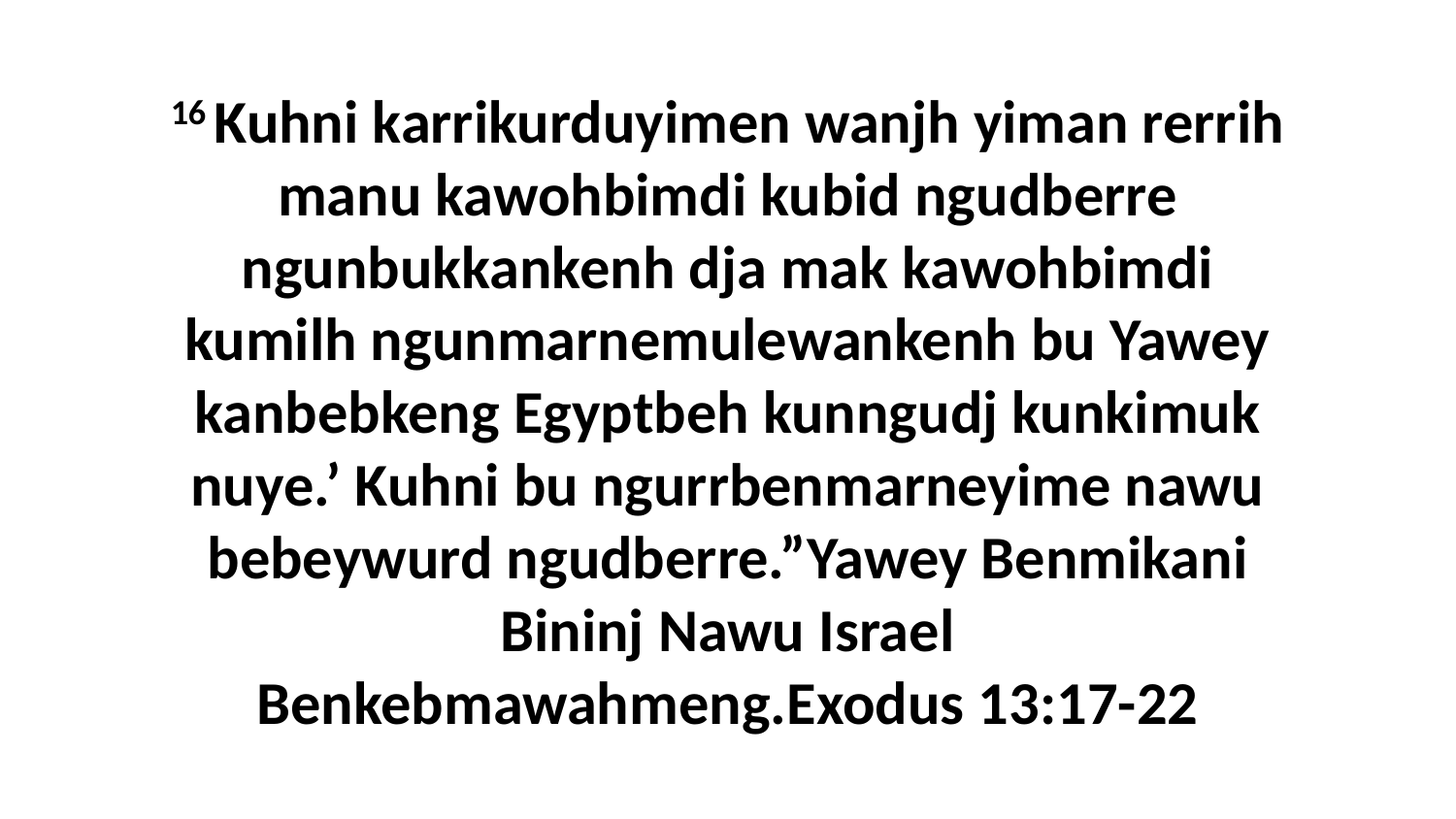

16 Kuhni karrikurduyimen wanjh yiman rerrih manu kawohbimdi kubid ngudberre ngunbukkankenh dja mak kawohbimdi kumilh ngunmarnemulewankenh bu Yawey kanbebkeng Egyptbeh kunngudj kunkimuk nuye.’ Kuhni bu ngurrbenmarneyime nawu bebeywurd ngudberre.”Yawey Benmikani Bininj Nawu Israel Benkebmawahmeng.Exodus 13:17-22